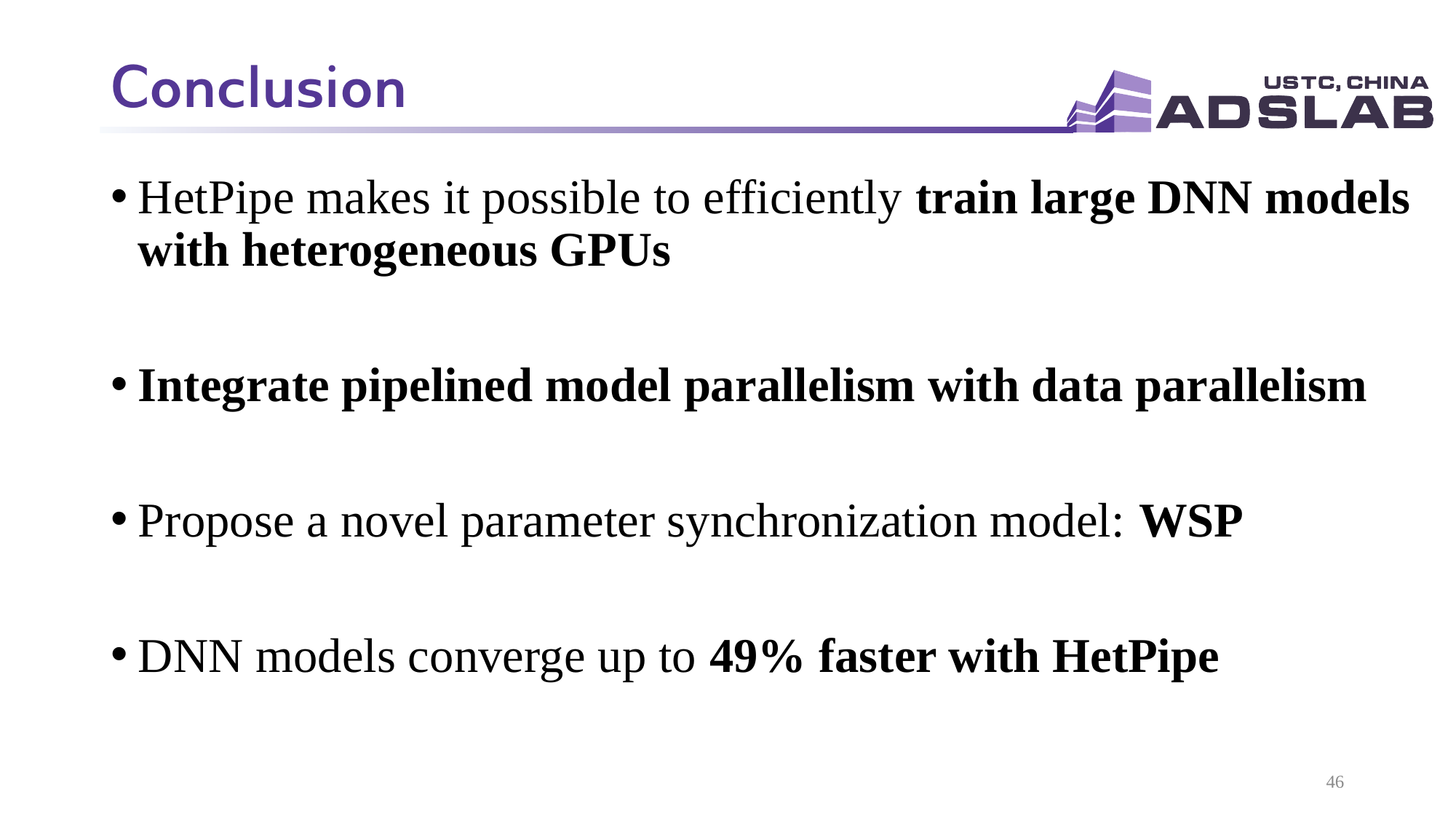

# Conclusion
HetPipe makes it possible to efficiently train large DNN models with heterogeneous GPUs

Integrate pipelined model parallelism with data parallelism

Propose a novel parameter synchronization model: WSP

DNN models converge up to 49% faster with HetPipe
46